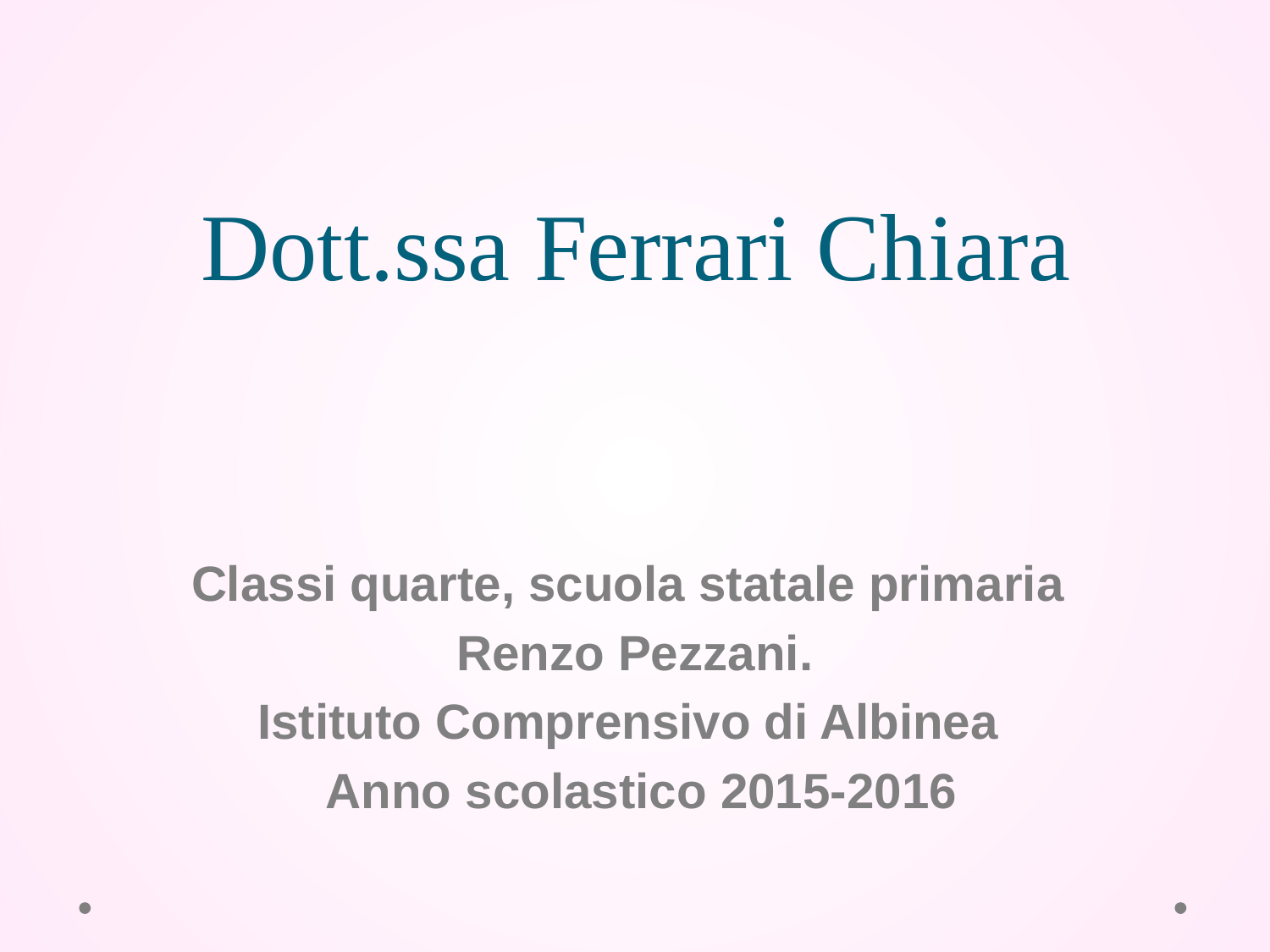

# Dott.ssa Ferrari Chiara
Classi quarte, scuola statale primaria
Renzo Pezzani.
Istituto Comprensivo di Albinea
 Anno scolastico 2015-2016